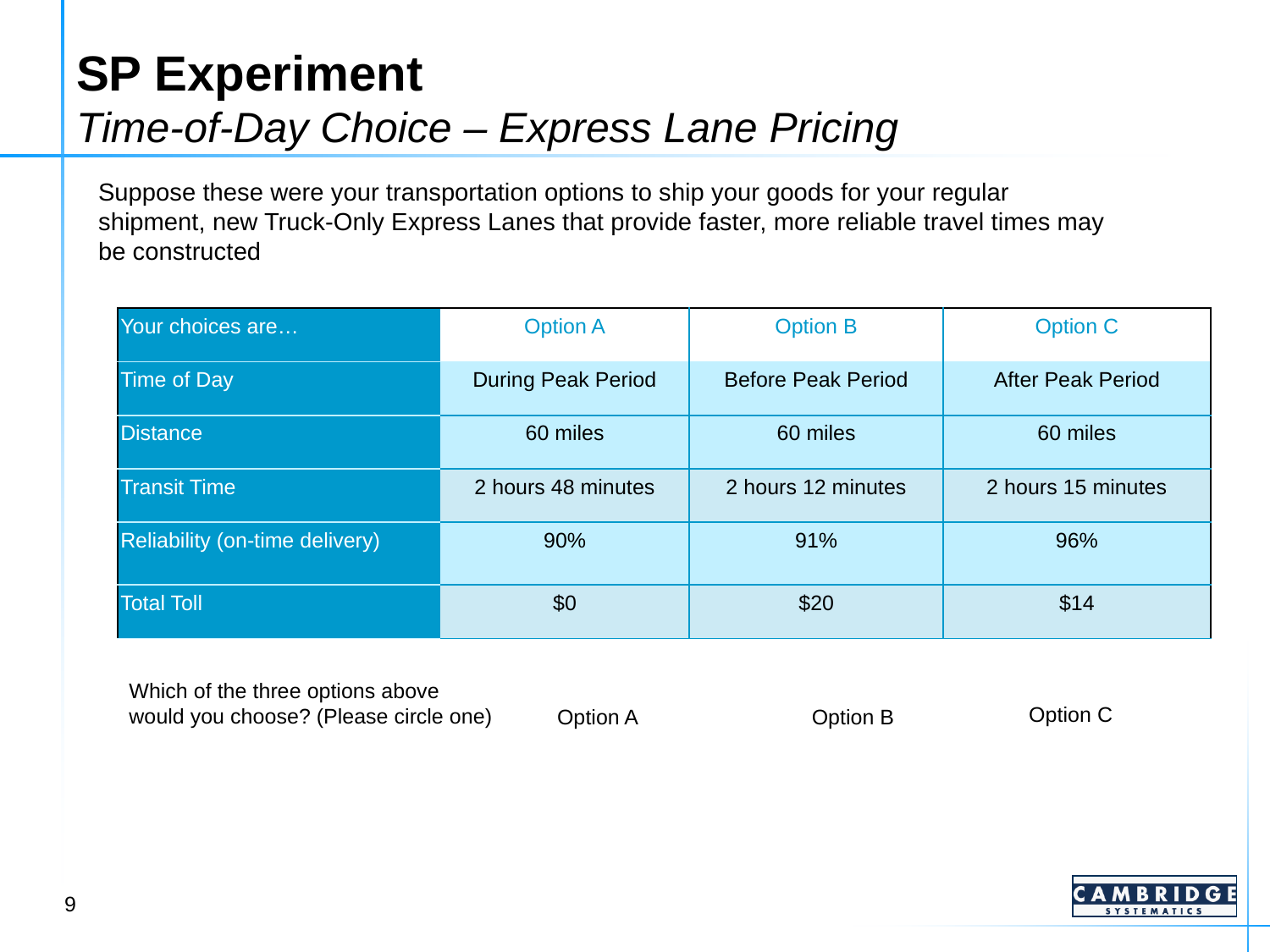

# SP Experiment Time-of-Day Choice – Express Lane Pricing
Suppose these were your transportation options to ship your goods for your regular shipment, new Truck-Only Express Lanes that provide faster, more reliable travel times may be constructed
| Your choices are… | Option A | Option B | Option C |
| --- | --- | --- | --- |
| Time of Day | During Peak Period | Before Peak Period | After Peak Period |
| Distance | 60 miles | 60 miles | 60 miles |
| Transit Time | 2 hours 48 minutes | 2 hours 12 minutes | 2 hours 15 minutes |
| Reliability (on-time delivery) | 90% | 91% | 96% |
| Total Toll | $0 | $20 | $14 |
Which of the three options above
would you choose? (Please circle one)
Option C
Option A
Option B
9